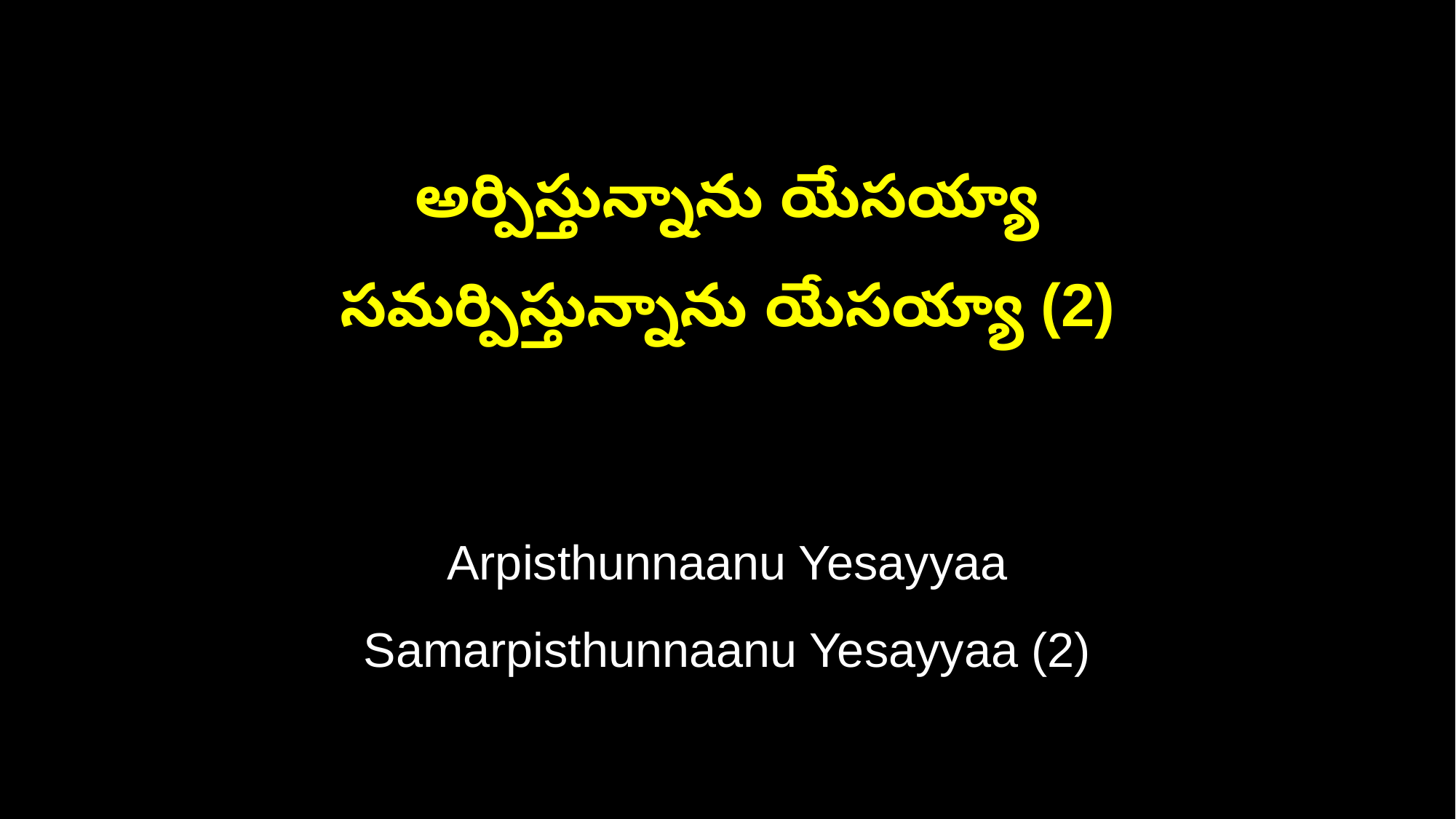

అర్పిస్తున్నాను యేసయ్యా
సమర్పిస్తున్నాను యేసయ్యా (2)
Arpisthunnaanu Yesayyaa
Samarpisthunnaanu Yesayyaa (2)